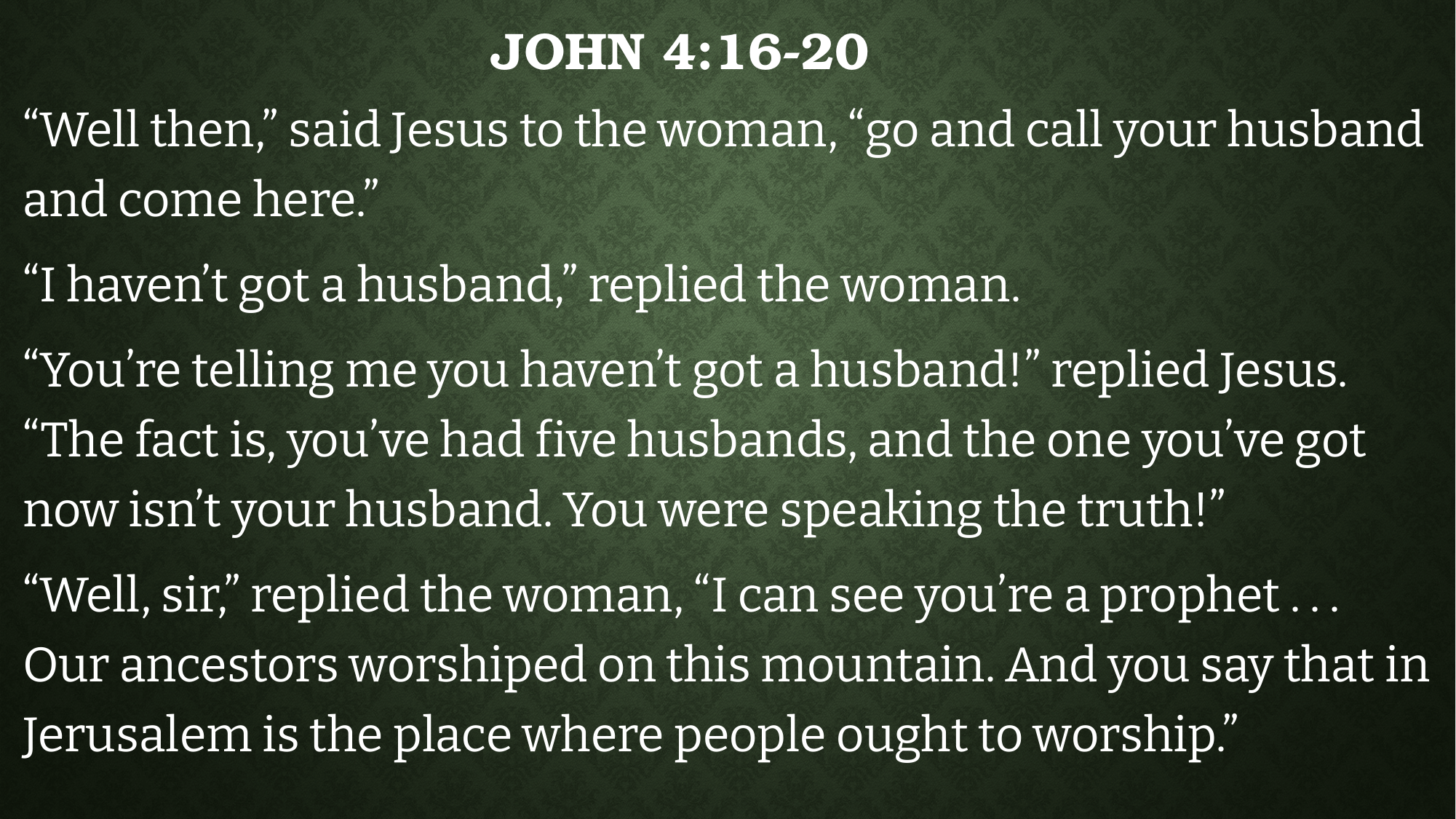

# John 4:16-20
“Well then,” said Jesus to the woman, “go and call your husband and come here.”
“I haven’t got a husband,” replied the woman.
“You’re telling me you haven’t got a husband!” replied Jesus.  “The fact is, you’ve had five husbands, and the one you’ve got now isn’t your husband. You were speaking the truth!”
“Well, sir,” replied the woman, “I can see you’re a prophet . . . Our ancestors worshiped on this mountain. And you say that in Jerusalem is the place where people ought to worship.”